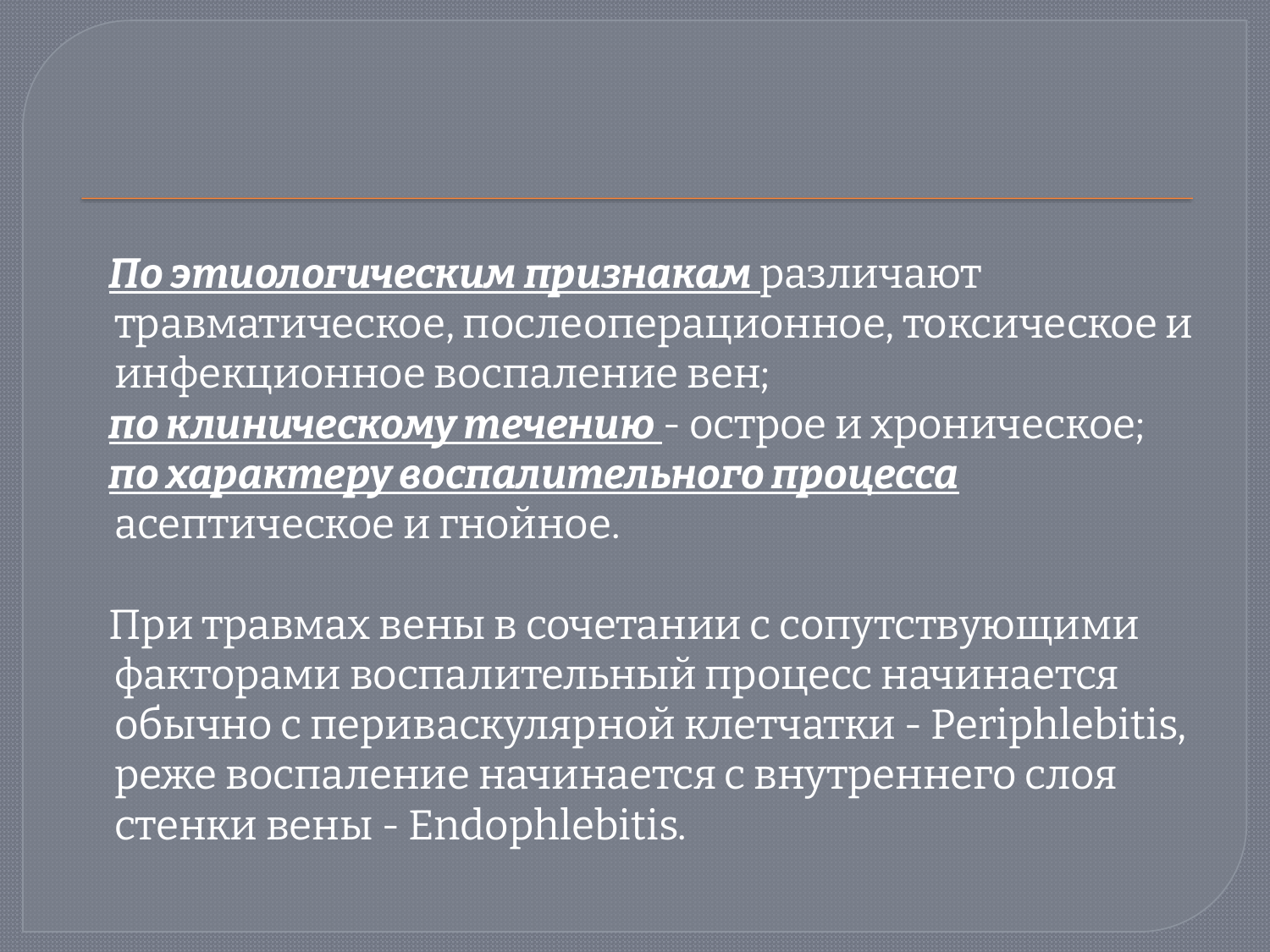

По этиологическим признакам различают травматическое, послеоперационное, токсическое и инфекционное воспаление вен;
    по клиническому течению - острое и хроническое;
    по характеру воспалительного процесса асептическое и гнойное.

    При травмах вены в сочетании с сопутствующими факторами воспалительный процесс начинается обычно с периваскулярной клетчатки - Periphlebitis, реже воспаление начинается с внутреннего слоя стенки вены - Endophlebitis.